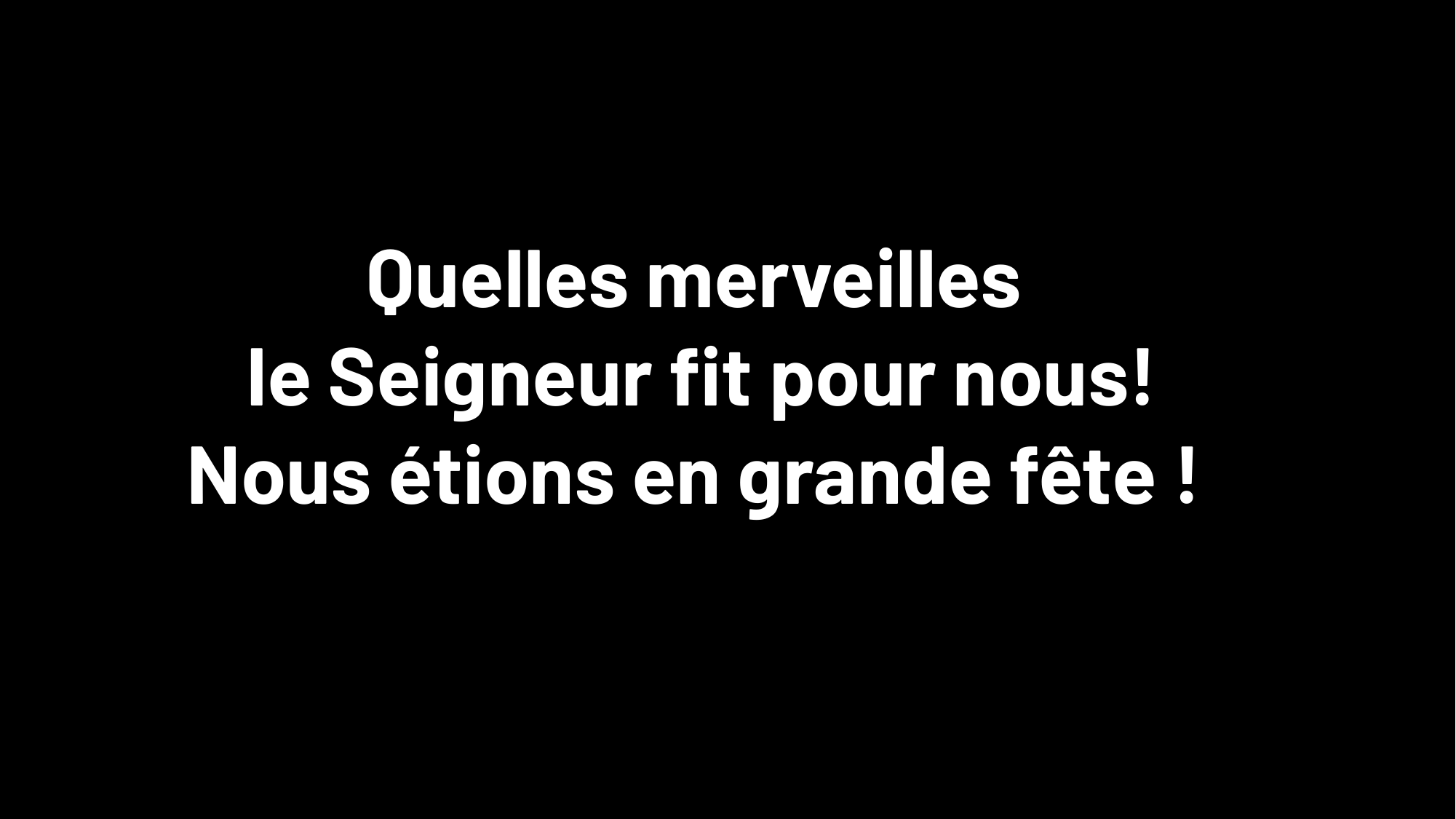

Quelles merveilles
le Seigneur fit pour nous!
Nous étions en grande fête !